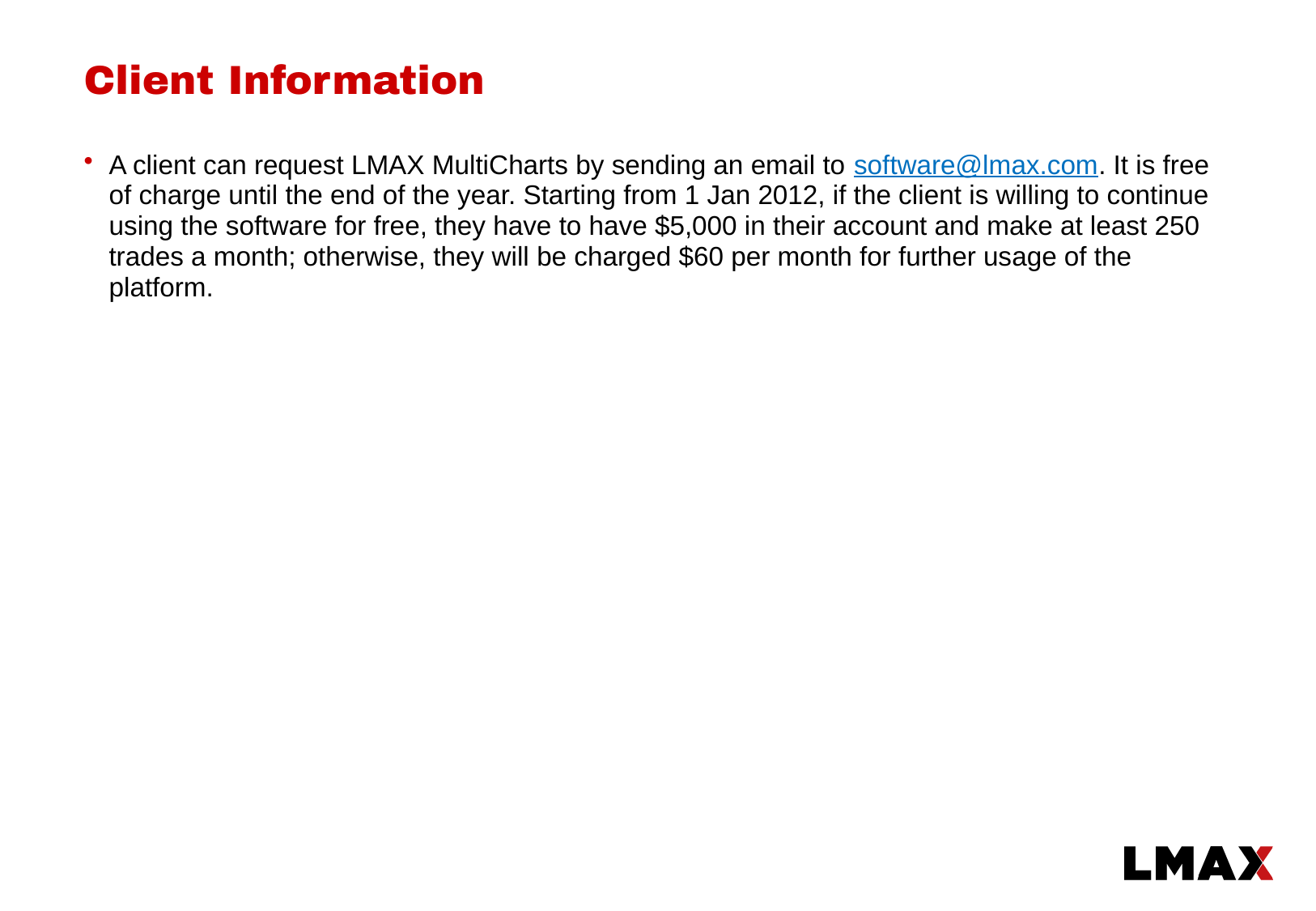

# Client Information
A client can request LMAX MultiCharts by sending an email to software@lmax.com. It is free of charge until the end of the year. Starting from 1 Jan 2012, if the client is willing to continue using the software for free, they have to have $5,000 in their account and make at least 250 trades a month; otherwise, they will be charged $60 per month for further usage of the platform.